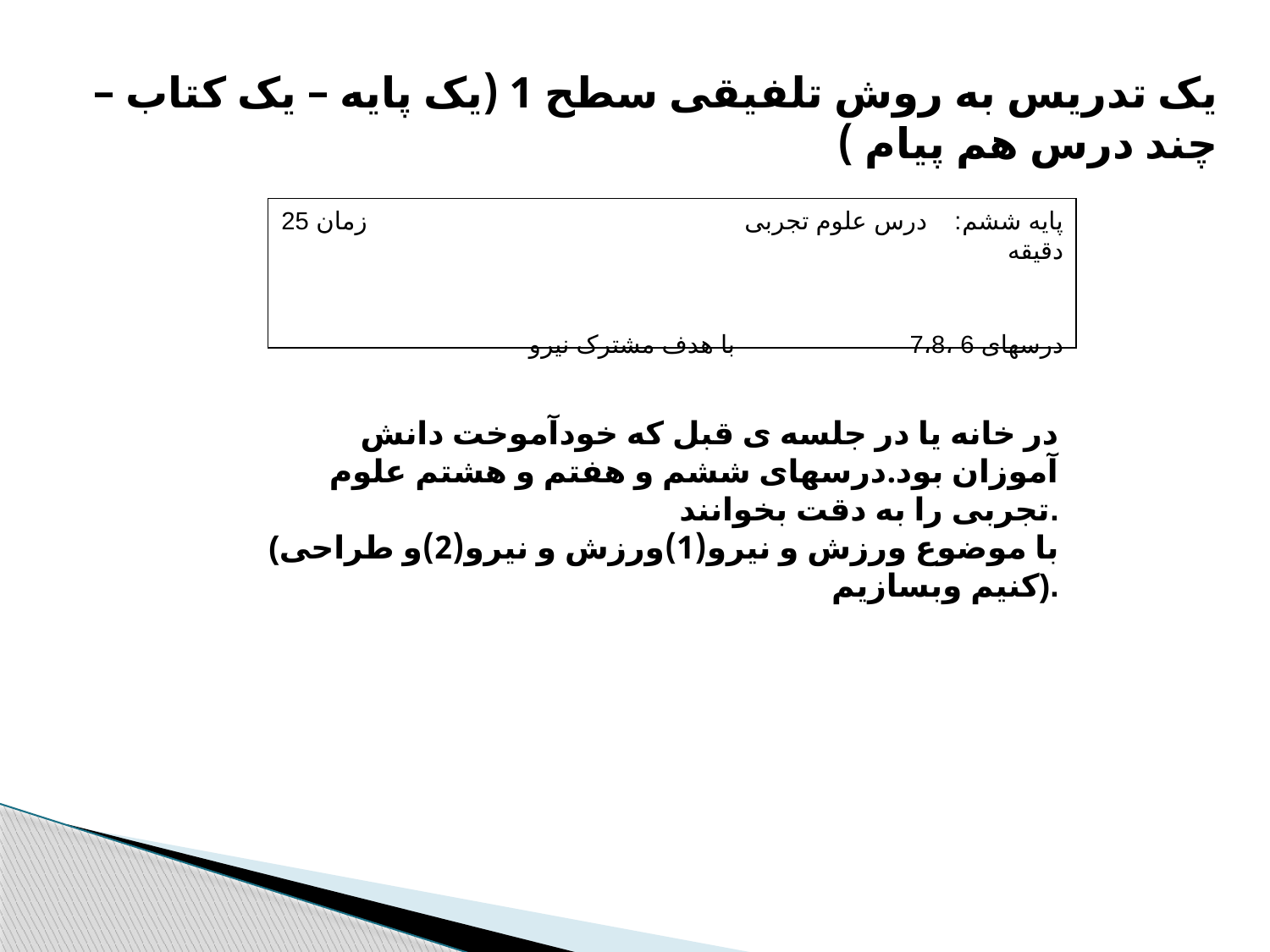

یک تدریس به روش تلفیقی سطح 1 (یک پایه – یک کتاب – چند درس هم پیام )
پایه ششم:    درس علوم تجربی                                                      زمان 25 دقیقه

درسهای 6 ،7،8                         با هدف مشترک نیرو
در خانه یا در جلسه ی قبل که خودآموخت دانش آموزان بود.درسهای ششم و هفتم و هشتم علوم تجربی را به دقت بخوانند.
(با موضوع ورزش و نیرو(1)ورزش و نیرو(2)و طراحی کنیم وبسازیم).